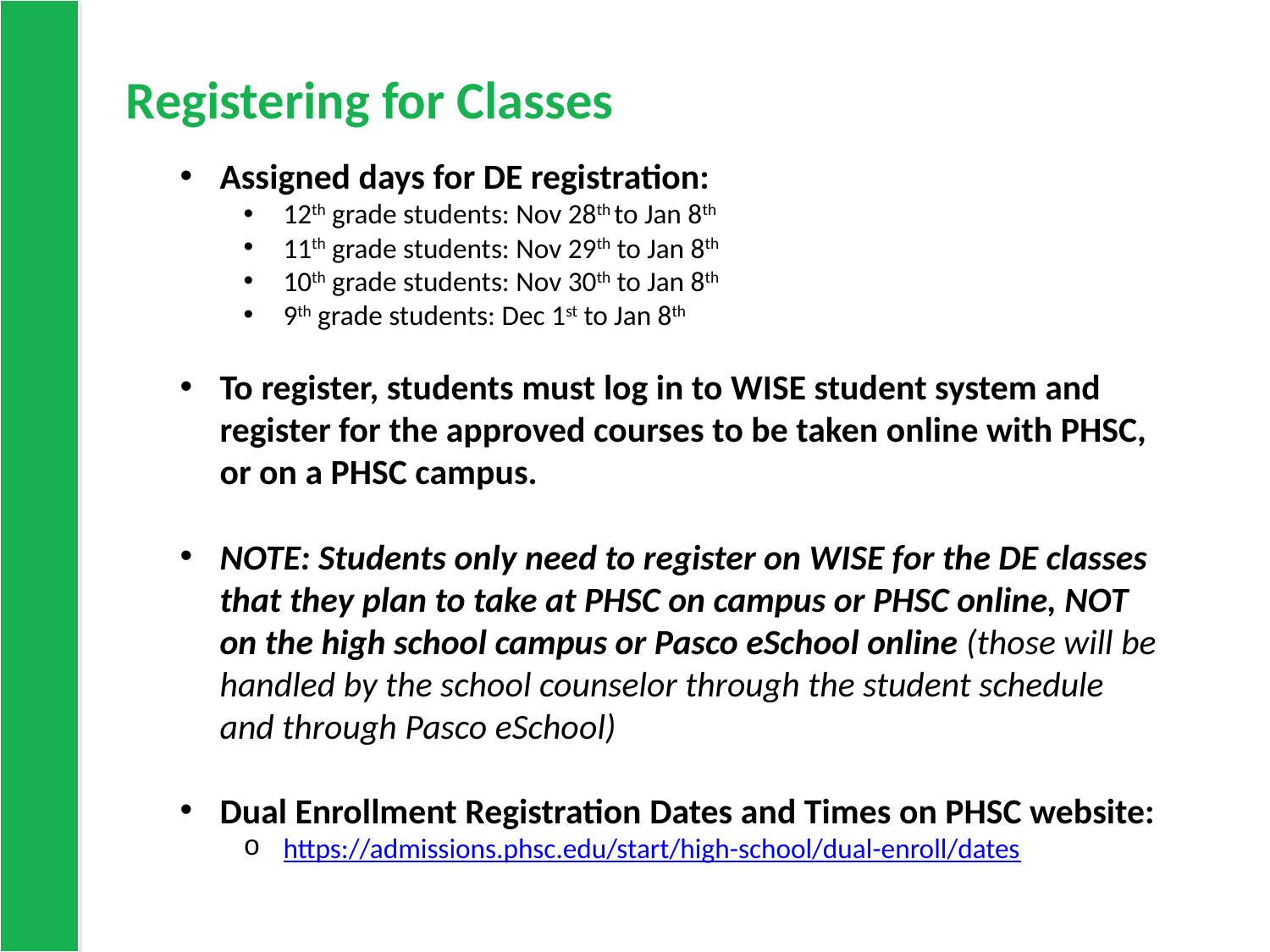

Registering for Classes
Assigned days for DE registration:
12th grade students: Nov 28th to Jan 8th
11th grade students: Nov 29th to Jan 8th
10th grade students: Nov 30th to Jan 8th
9th grade students: Dec 1st to Jan 8th

To register, students must log in to WISE student system and register for the approved courses to be taken online with PHSC, or on a PHSC campus.

NOTE: Students only need to register on WISE for the DE classes that they plan to take at PHSC on campus or PHSC online, NOT on the high school campus or Pasco eSchool online (those will be handled by the school counselor through the student schedule and through Pasco eSchool)

Dual Enrollment Registration Dates and Times on PHSC website:
https://admissions.phsc.edu/start/high-school/dual-enroll/dates